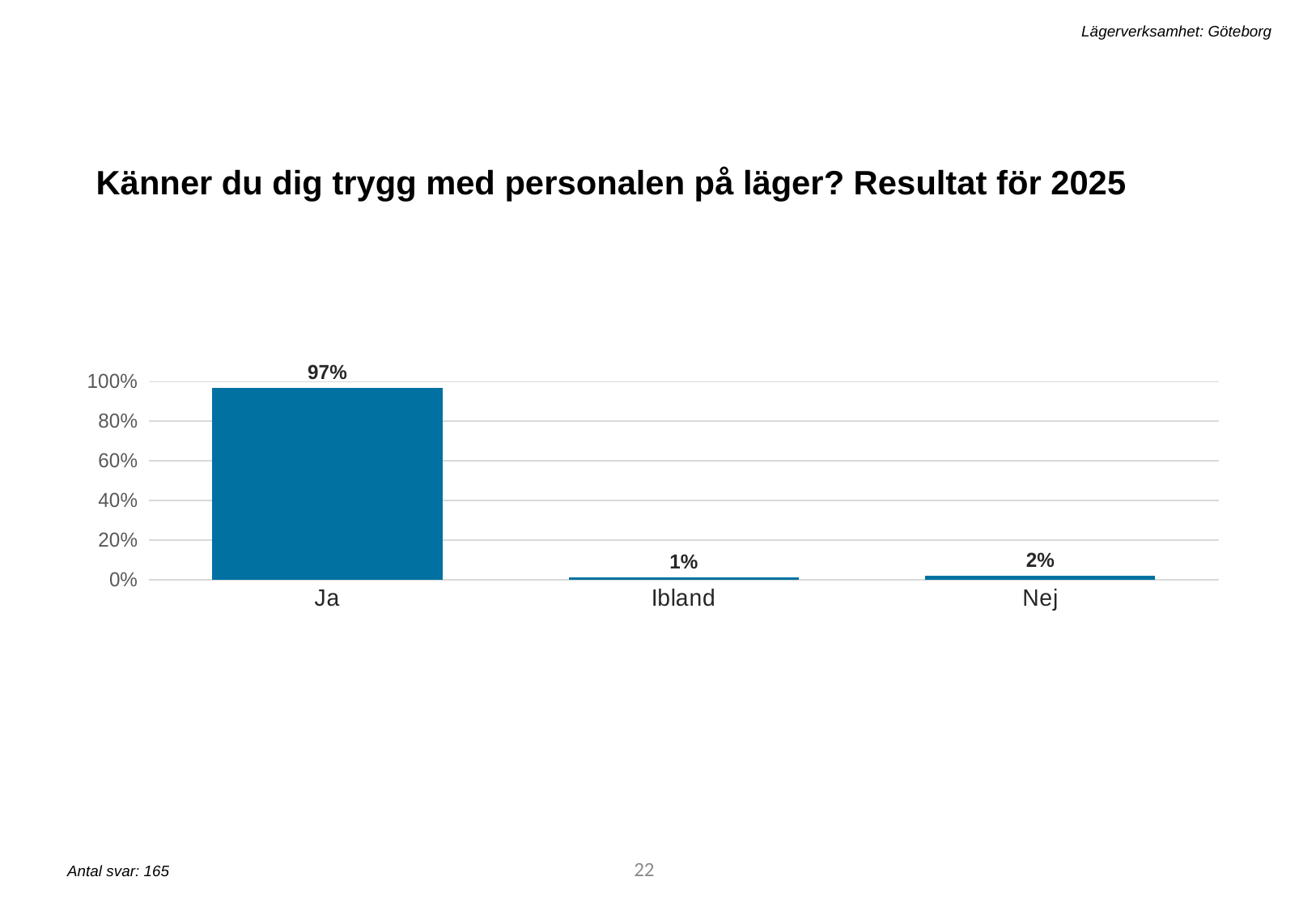

Lägerverksamhet: Göteborg
Känner du dig trygg med personalen på läger? Resultat för 2025

### Chart

| Category | q6_2025 |
|---|---|
| Ja | 0.9696969696969697 |
| Ibland | 0.01212121212121212 |
| Nej | 0.01818181818181818 |
22
Antal svar: 165